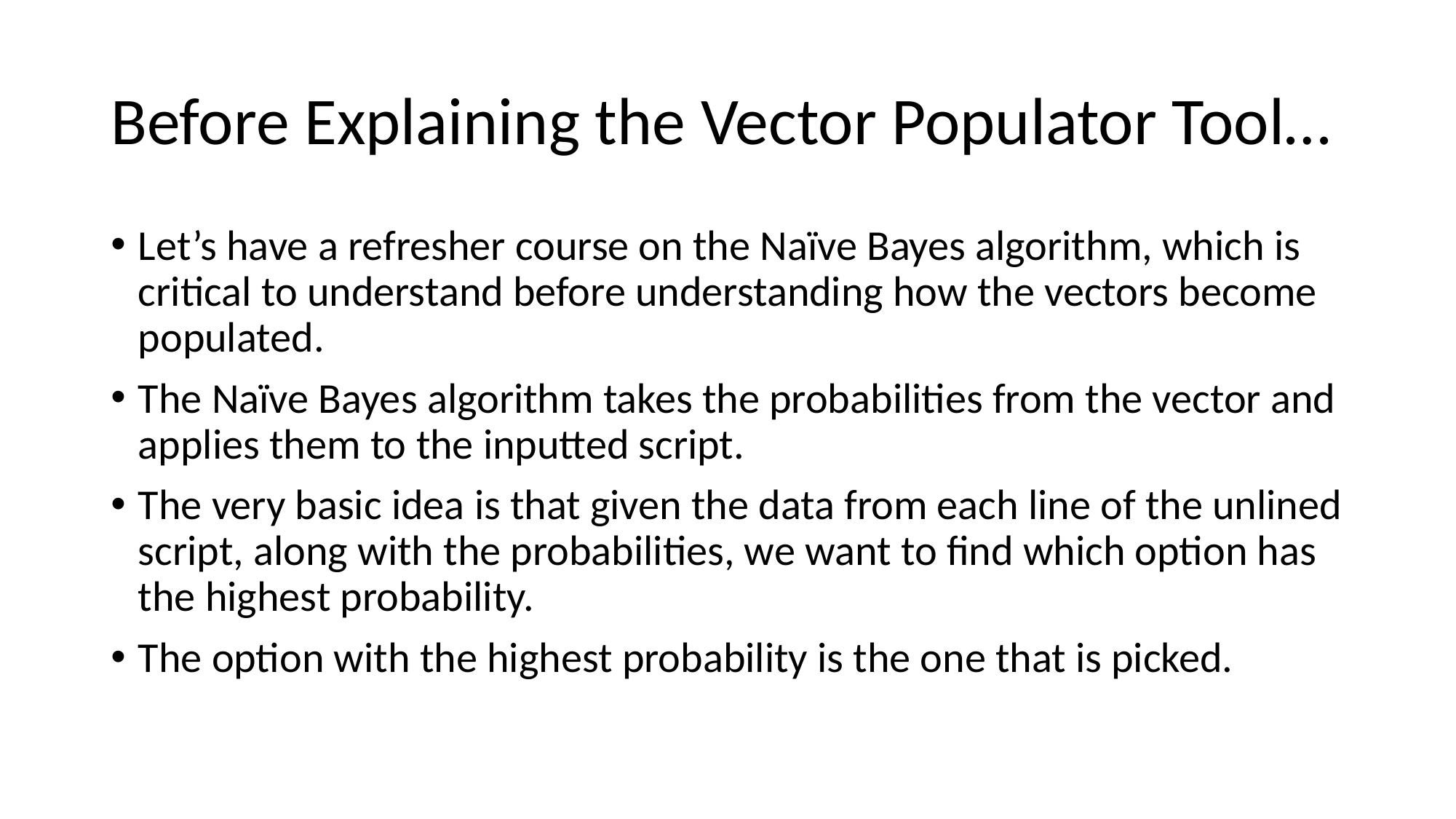

# Before Explaining the Vector Populator Tool…
Let’s have a refresher course on the Naïve Bayes algorithm, which is critical to understand before understanding how the vectors become populated.
The Naïve Bayes algorithm takes the probabilities from the vector and applies them to the inputted script.
The very basic idea is that given the data from each line of the unlined script, along with the probabilities, we want to find which option has the highest probability.
The option with the highest probability is the one that is picked.